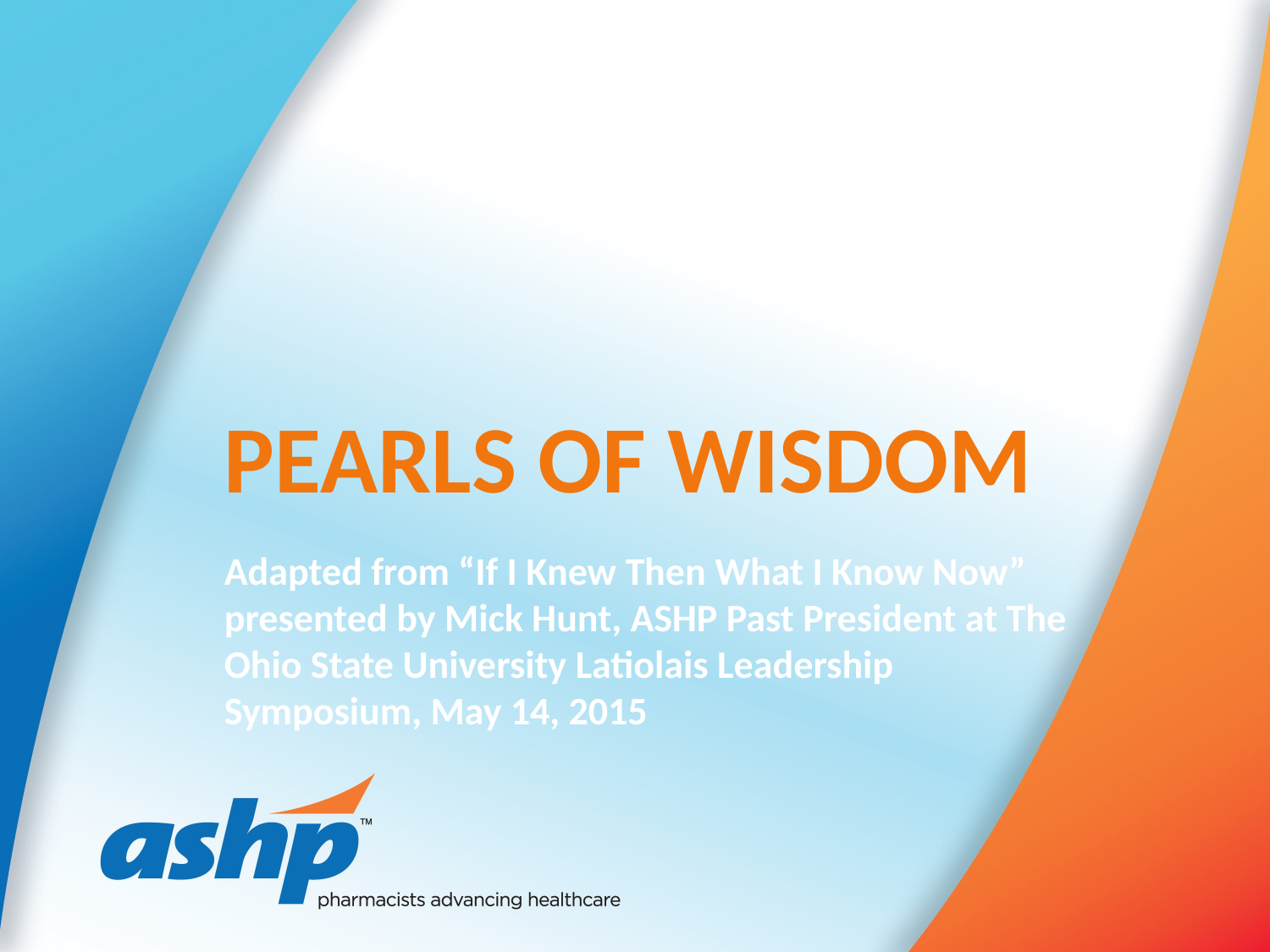

# PEARLS OF WISDOM
Adapted from “If I Knew Then What I Know Now” presented by Mick Hunt, ASHP Past President at The Ohio State University Latiolais Leadership Symposium, May 14, 2015